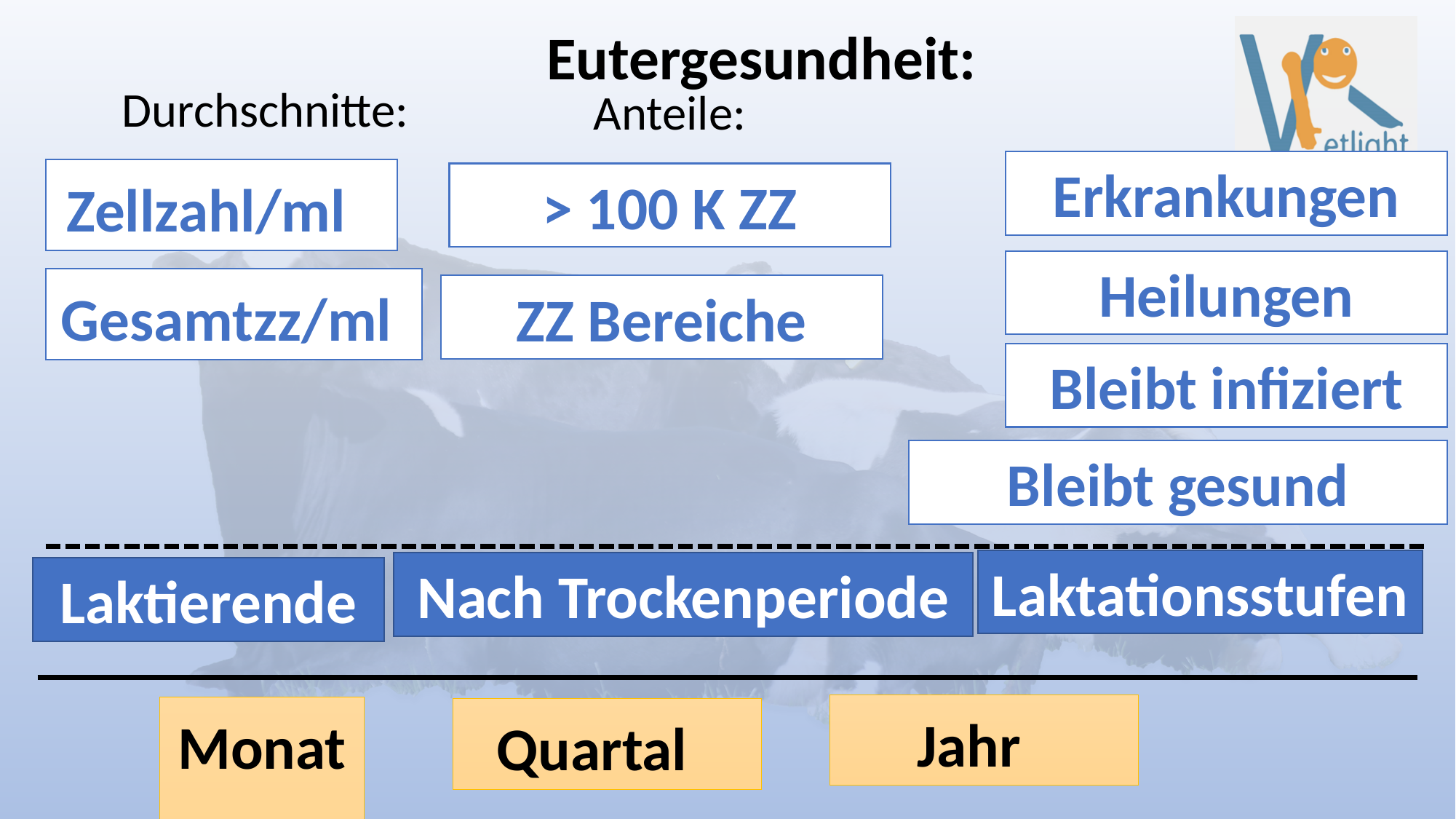

Eutergesundheit:
Durchschnitte:
Anteile:
Erkrankungen
Zellzahl/ml
> 100 K ZZ
Heilungen
Gesamtzz/ml
ZZ Bereiche
Bleibt infiziert
Bleibt gesund
Laktationsstufen
Nach Trockenperiode
Laktierende
Jahr
Monat
Quartal